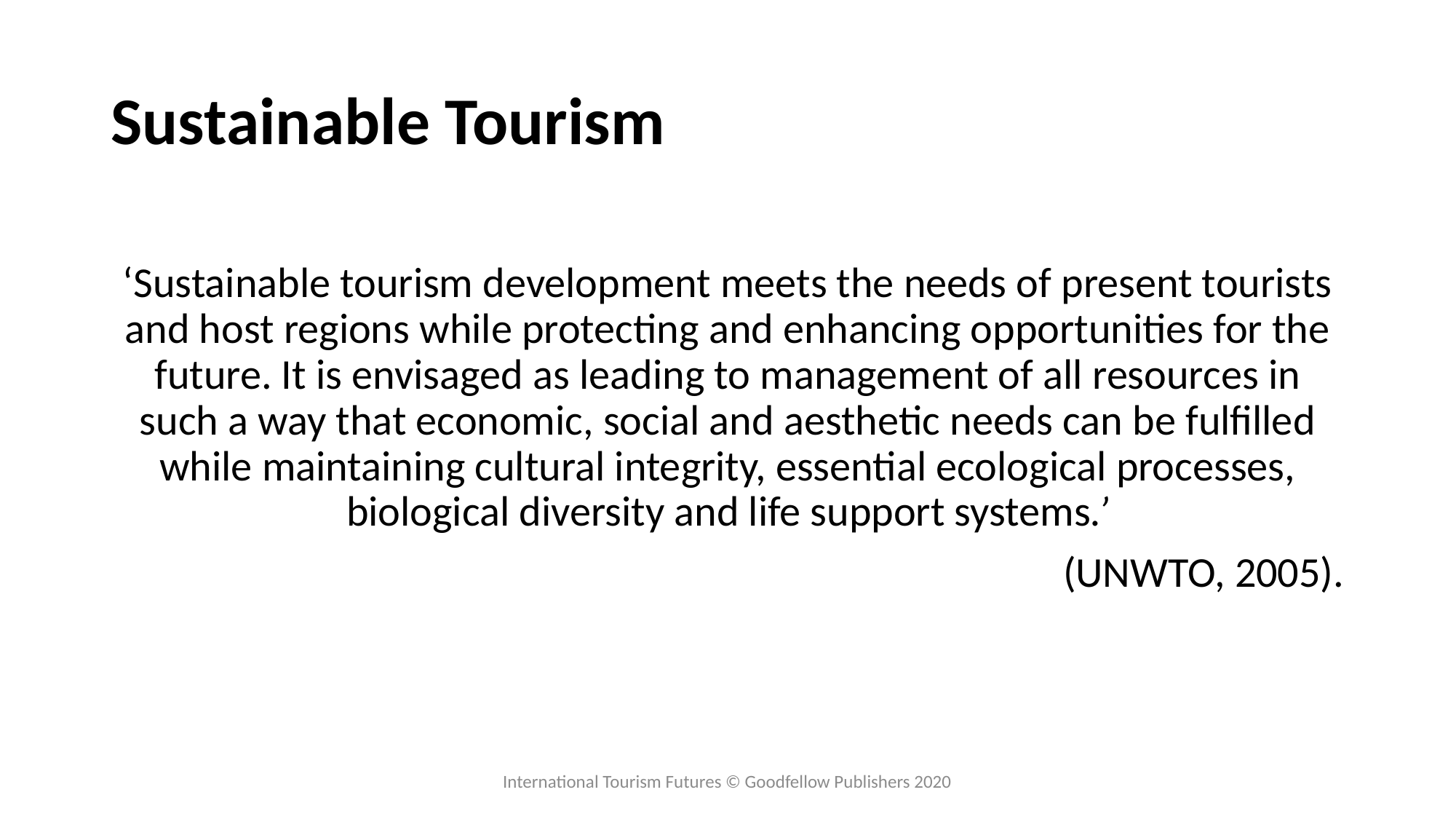

# Sustainable Tourism

‘Sustainable tourism development meets the needs of present tourists and host regions while protecting and enhancing opportunities for the future. It is envisaged as leading to management of all resources in such a way that economic, social and aesthetic needs can be fulfilled while maintaining cultural integrity, essential ecological processes, biological diversity and life support systems.’
(UNWTO, 2005).

International Tourism Futures © Goodfellow Publishers 2020